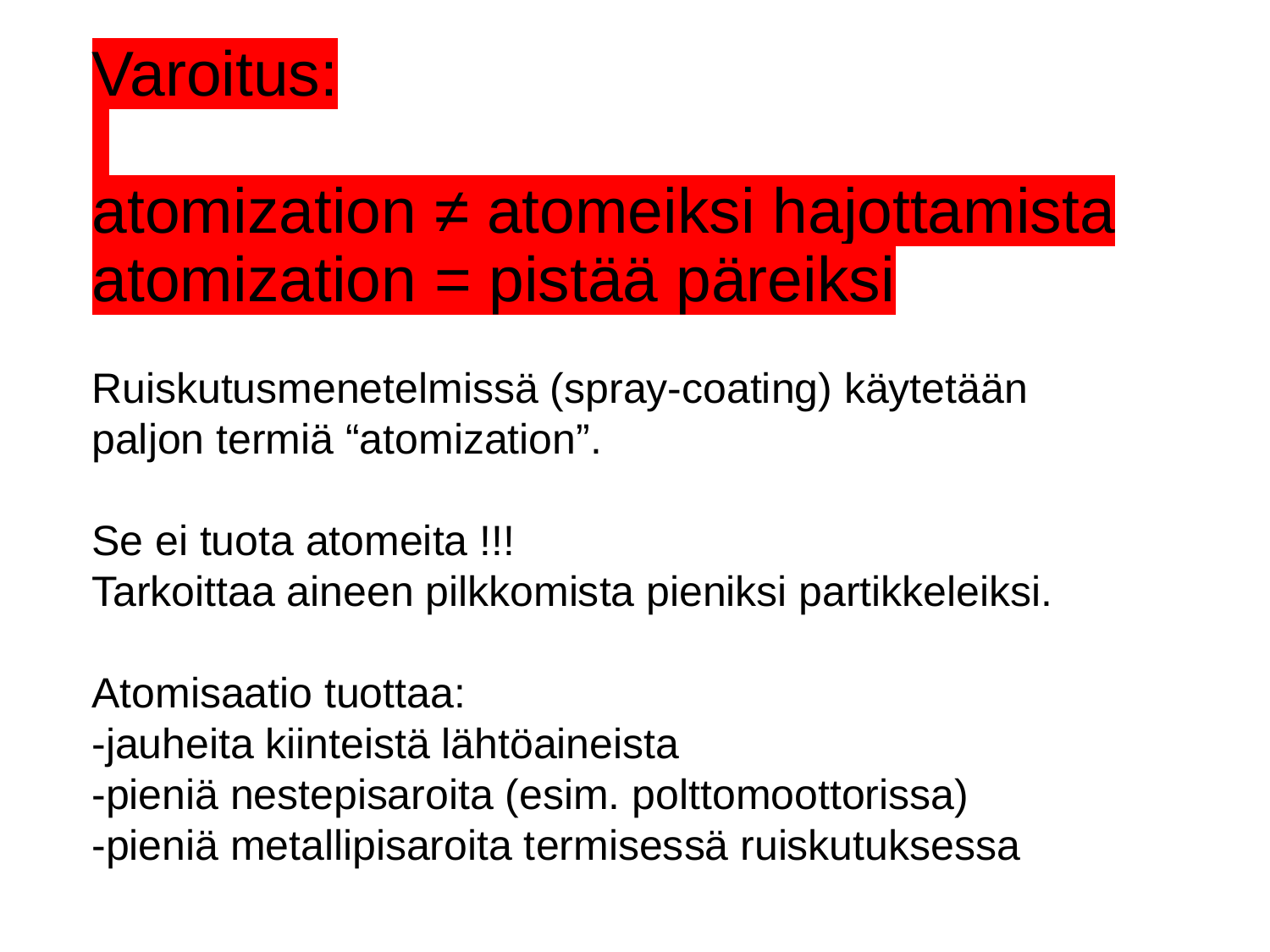

# Varoitus: atomization ≠ atomeiksi hajottamista atomization = pistää päreiksi
Ruiskutusmenetelmissä (spray-coating) käytetään paljon termiä “atomization”.

Se ei tuota atomeita !!!
Tarkoittaa aineen pilkkomista pieniksi partikkeleiksi.

Atomisaatio tuottaa:
-jauheita kiinteistä lähtöaineista
-pieniä nestepisaroita (esim. polttomoottorissa)
-pieniä metallipisaroita termisessä ruiskutuksessa